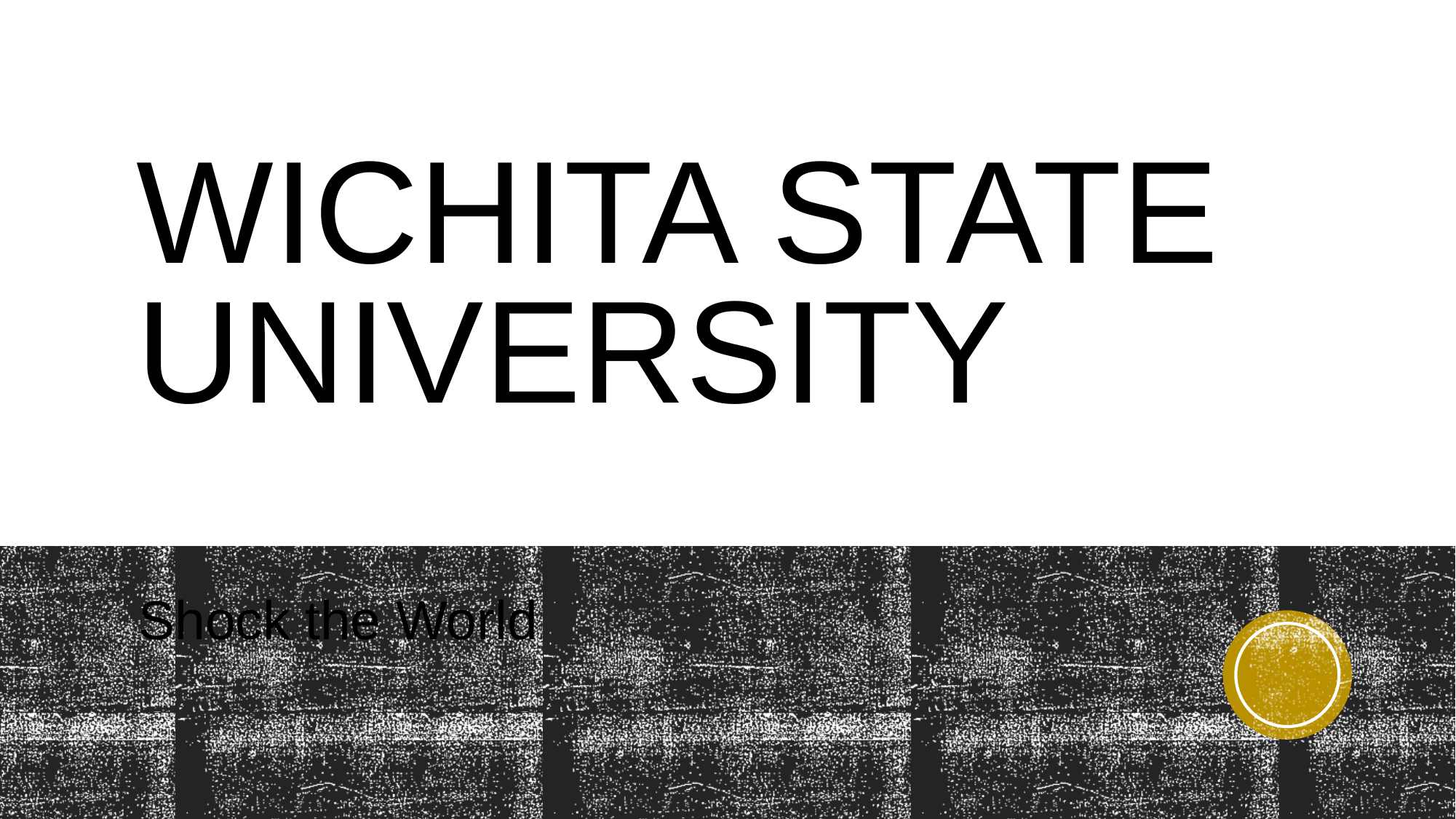

# Wichita State University

Shock the World